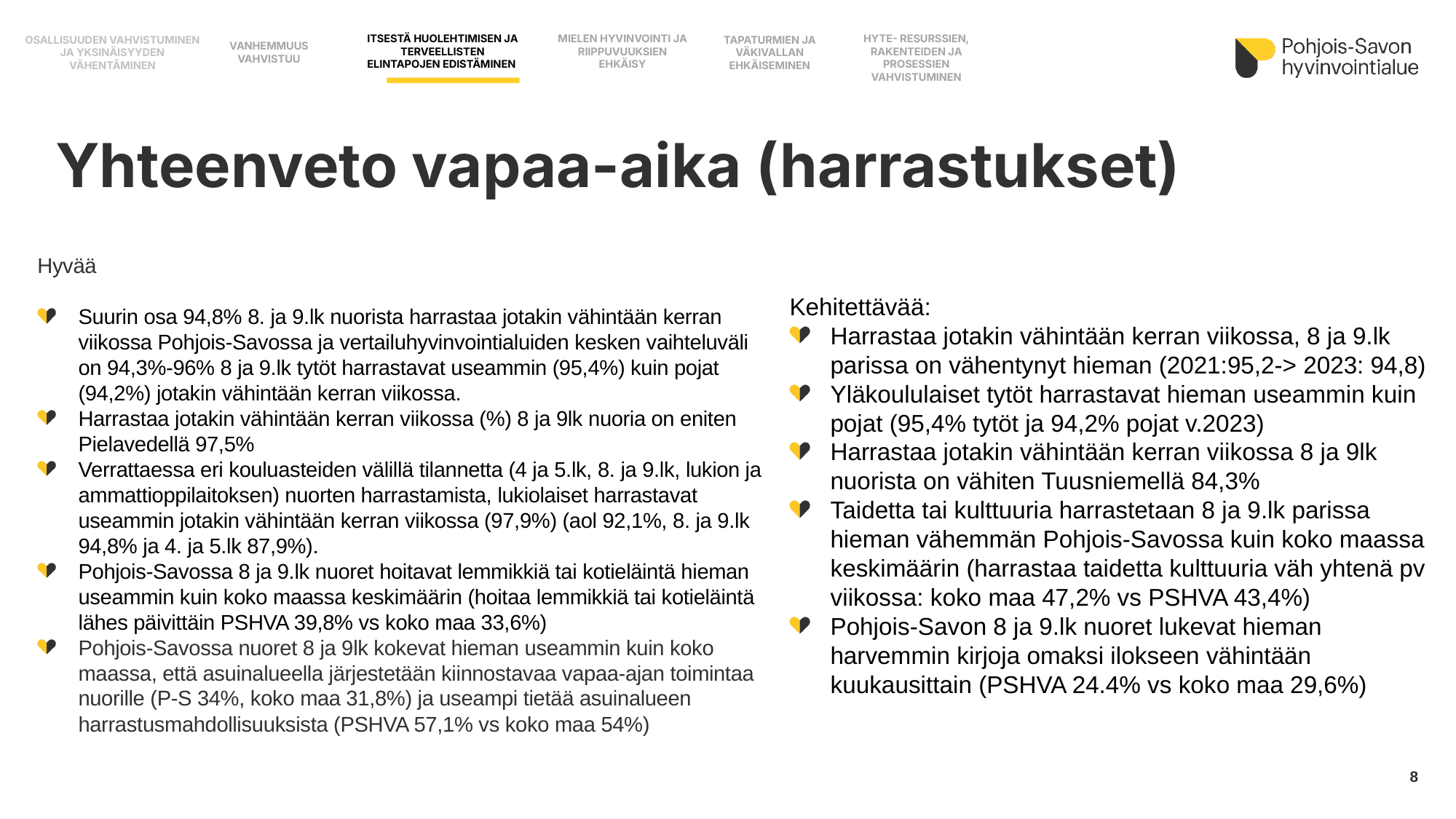

OSALLISUUDEN VAHVISTUMINEN JA YKSINÄISYYDEN VÄHENTÄMINEN
HYTE- RESURSSIEN, RAKENTEIDEN JA PROSESSIEN
VAHVISTUMINEN
MIELEN HYVINVOINTI JA RIIPPUVUUKSIEN EHKÄISY
ITSESTÄ HUOLEHTIMISEN JA TERVEELLISTEN ELINTAPOJEN EDISTÄMINEN
TAPATURMIEN JA VÄKIVALLAN EHKÄISEMINEN
VANHEMMUUS VAHVISTUU

# Yhteenveto vapaa-aika (harrastukset)
Hyvää

Suurin osa 94,8% 8. ja 9.lk nuorista harrastaa jotakin vähintään kerran viikossa Pohjois-Savossa ja vertailuhyvinvointialuiden kesken vaihteluväli on 94,3%-96% 8 ja 9.lk tytöt harrastavat useammin (95,4%) kuin pojat (94,2%) jotakin vähintään kerran viikossa.
Harrastaa jotakin vähintään kerran viikossa (%) 8 ja 9lk nuoria on eniten Pielavedellä 97,5%
Verrattaessa eri kouluasteiden välillä tilannetta (4 ja 5.lk, 8. ja 9.lk, lukion ja ammattioppilaitoksen) nuorten harrastamista, lukiolaiset harrastavat useammin jotakin vähintään kerran viikossa (97,9%) (aol 92,1%, 8. ja 9.lk 94,8% ja 4. ja 5.lk 87,9%).
Pohjois-Savossa 8 ja 9.lk nuoret hoitavat lemmikkiä tai kotieläintä hieman useammin kuin koko maassa keskimäärin (hoitaa lemmikkiä tai kotieläintä lähes päivittäin PSHVA 39,8% vs koko maa 33,6%)
Pohjois-Savossa nuoret 8 ja 9lk kokevat hieman useammin kuin koko maassa, että asuinalueella järjestetään kiinnostavaa vapaa-ajan toimintaa nuorille (P-S 34%, koko maa 31,8%) ja useampi tietää asuinalueen harrastusmahdollisuuksista (PSHVA 57,1% vs koko maa 54%)

Kehitettävää:
Harrastaa jotakin vähintään kerran viikossa, 8 ja 9.lk parissa on vähentynyt hieman (2021:95,2-> 2023: 94,8)
Yläkoululaiset tytöt harrastavat hieman useammin kuin pojat (95,4% tytöt ja 94,2% pojat v.2023)
Harrastaa jotakin vähintään kerran viikossa 8 ja 9lk nuorista on vähiten Tuusniemellä 84,3%
Taidetta tai kulttuuria harrastetaan 8 ja 9.lk parissa hieman vähemmän Pohjois-Savossa kuin koko maassa keskimäärin (harrastaa taidetta kulttuuria väh yhtenä pv viikossa: koko maa 47,2% vs PSHVA 43,4%)
Pohjois-Savon 8 ja 9.lk nuoret lukevat hieman harvemmin kirjoja omaksi ilokseen vähintään kuukausittain (PSHVA 24.4% vs koko maa 29,6%)

8